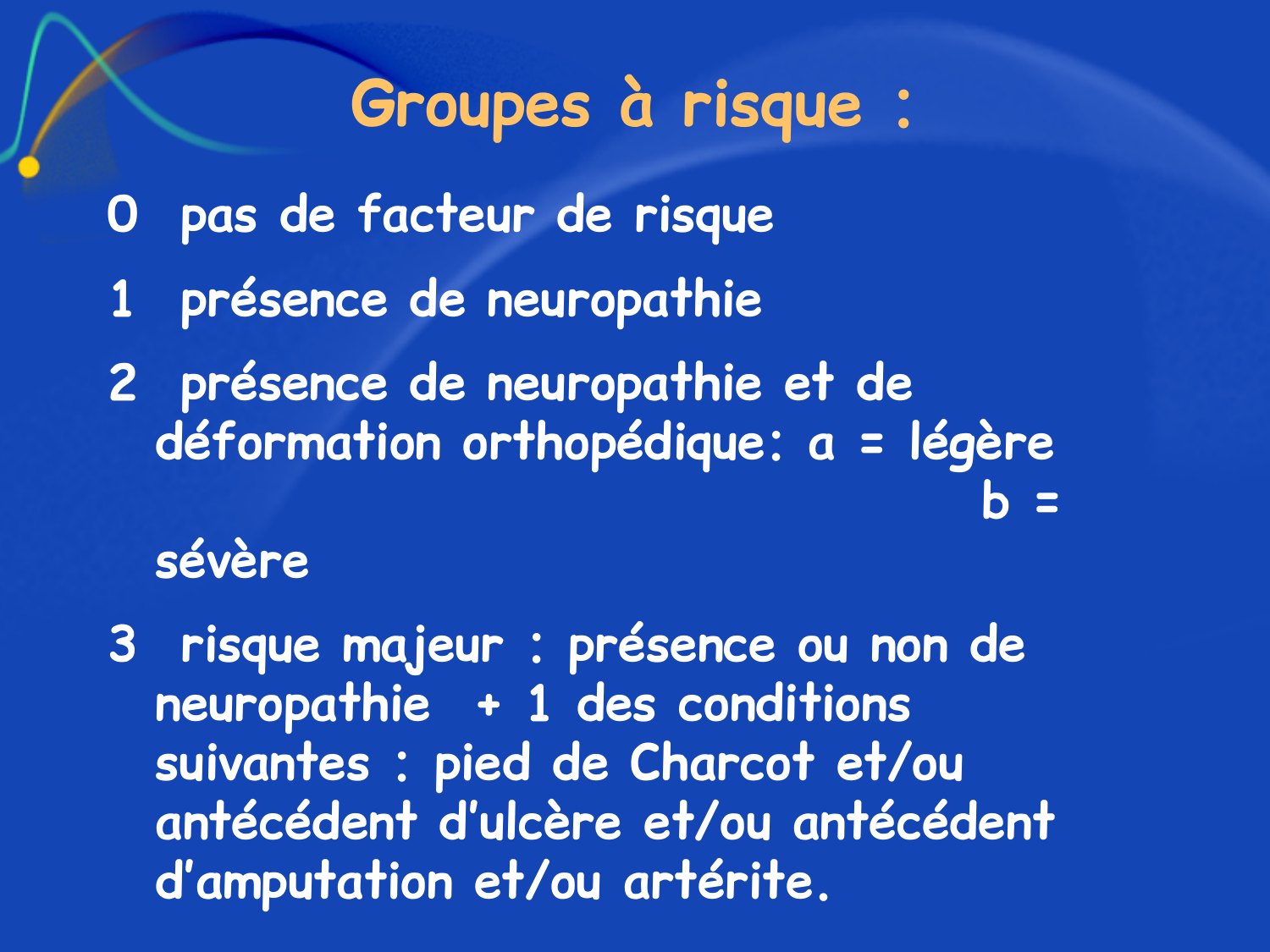

# Groupes à risque :
0  pas de facteur de risque
1  présence de neuropathie
2  présence de neuropathie et de déformation orthopédique: a = légère						   b = sévère
3  risque majeur : présence ou non de neuropathie  + 1 des conditions suivantes : pied de Charcot et/ou antécédent d’ulcère et/ou antécédent d’amputation et/ou artérite.